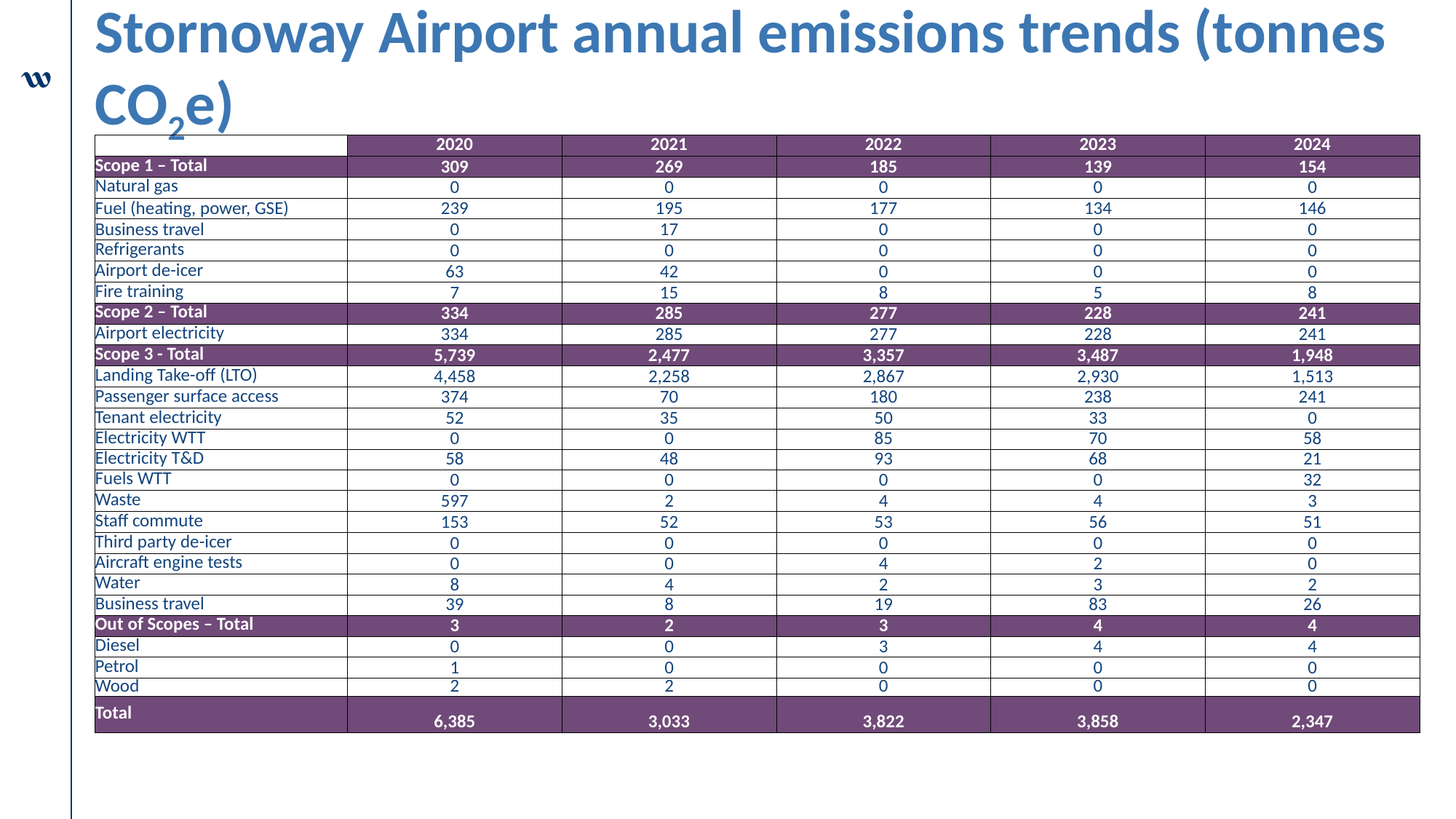

# Stornoway Airport annual emissions trends (tonnes CO2e)
|  | 2020 | 2021 | 2022 | 2023 | 2024 |
| --- | --- | --- | --- | --- | --- |
| Scope 1 – Total | 309 | 269 | 185 | 139 | 154 |
| Natural gas | 0 | 0 | 0 | 0 | 0 |
| Fuel (heating, power, GSE) | 239 | 195 | 177 | 134 | 146 |
| Business travel | 0 | 17 | 0 | 0 | 0 |
| Refrigerants | 0 | 0 | 0 | 0 | 0 |
| Airport de-icer | 63 | 42 | 0 | 0 | 0 |
| Fire training | 7 | 15 | 8 | 5 | 8 |
| Scope 2 – Total | 334 | 285 | 277 | 228 | 241 |
| Airport electricity | 334 | 285 | 277 | 228 | 241 |
| Scope 3 - Total | 5,739 | 2,477 | 3,357 | 3,487 | 1,948 |
| Landing Take-off (LTO) | 4,458 | 2,258 | 2,867 | 2,930 | 1,513 |
| Passenger surface access | 374 | 70 | 180 | 238 | 241 |
| Tenant electricity | 52 | 35 | 50 | 33 | 0 |
| Electricity WTT | 0 | 0 | 85 | 70 | 58 |
| Electricity T&D | 58 | 48 | 93 | 68 | 21 |
| Fuels WTT | 0 | 0 | 0 | 0 | 32 |
| Waste | 597 | 2 | 4 | 4 | 3 |
| Staff commute | 153 | 52 | 53 | 56 | 51 |
| Third party de-icer | 0 | 0 | 0 | 0 | 0 |
| Aircraft engine tests | 0 | 0 | 4 | 2 | 0 |
| Water | 8 | 4 | 2 | 3 | 2 |
| Business travel | 39 | 8 | 19 | 83 | 26 |
| Out of Scopes – Total | 3 | 2 | 3 | 4 | 4 |
| Diesel | 0 | 0 | 3 | 4 | 4 |
| Petrol | 1 | 0 | 0 | 0 | 0 |
| Wood | 2 | 2 | 0 | 0 | 0 |
| Total | 6,385 | 3,033 | 3,822 | 3,858 | 2,347 |